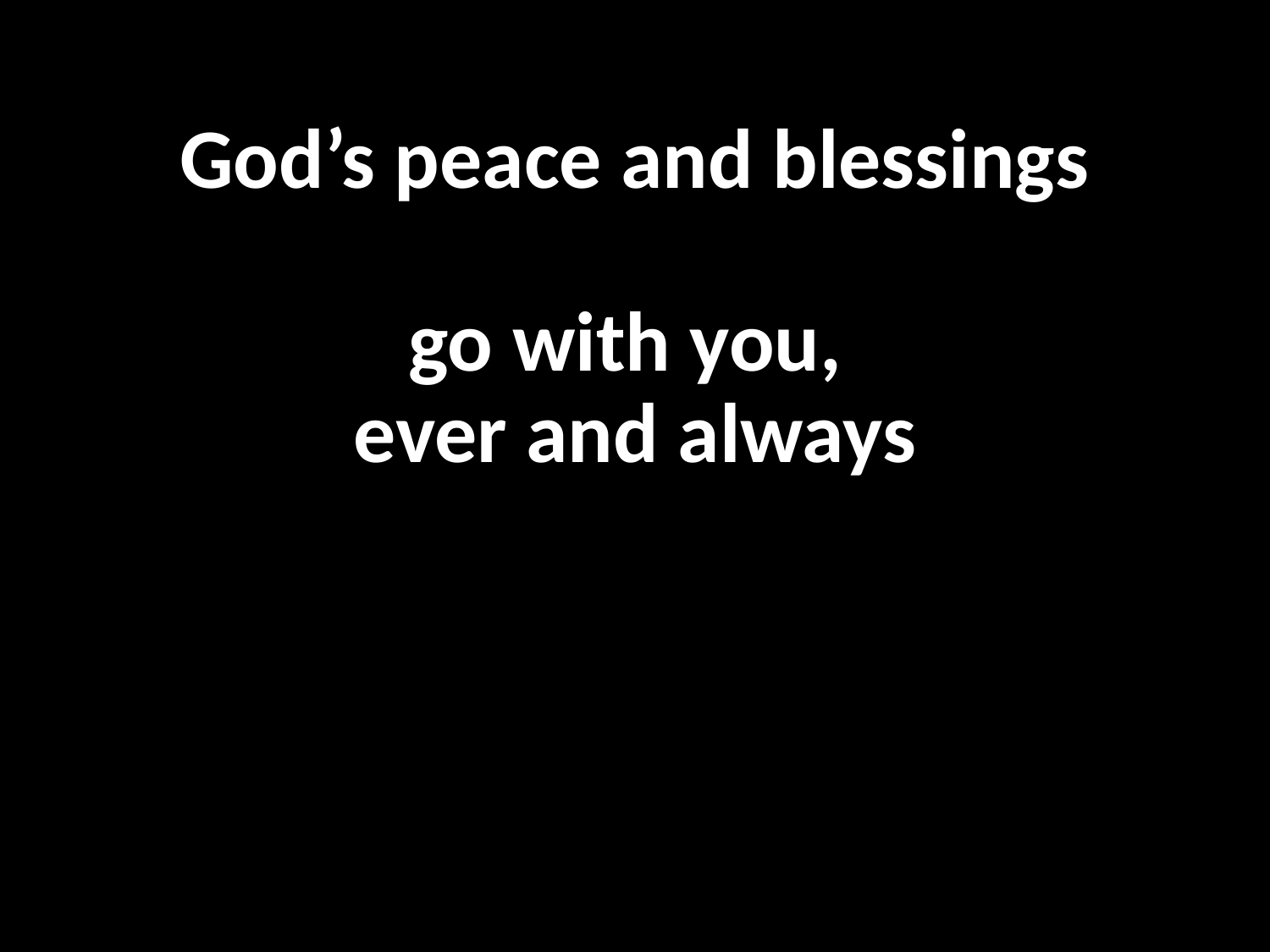

# God’s peace and blessings go with you, ever and always